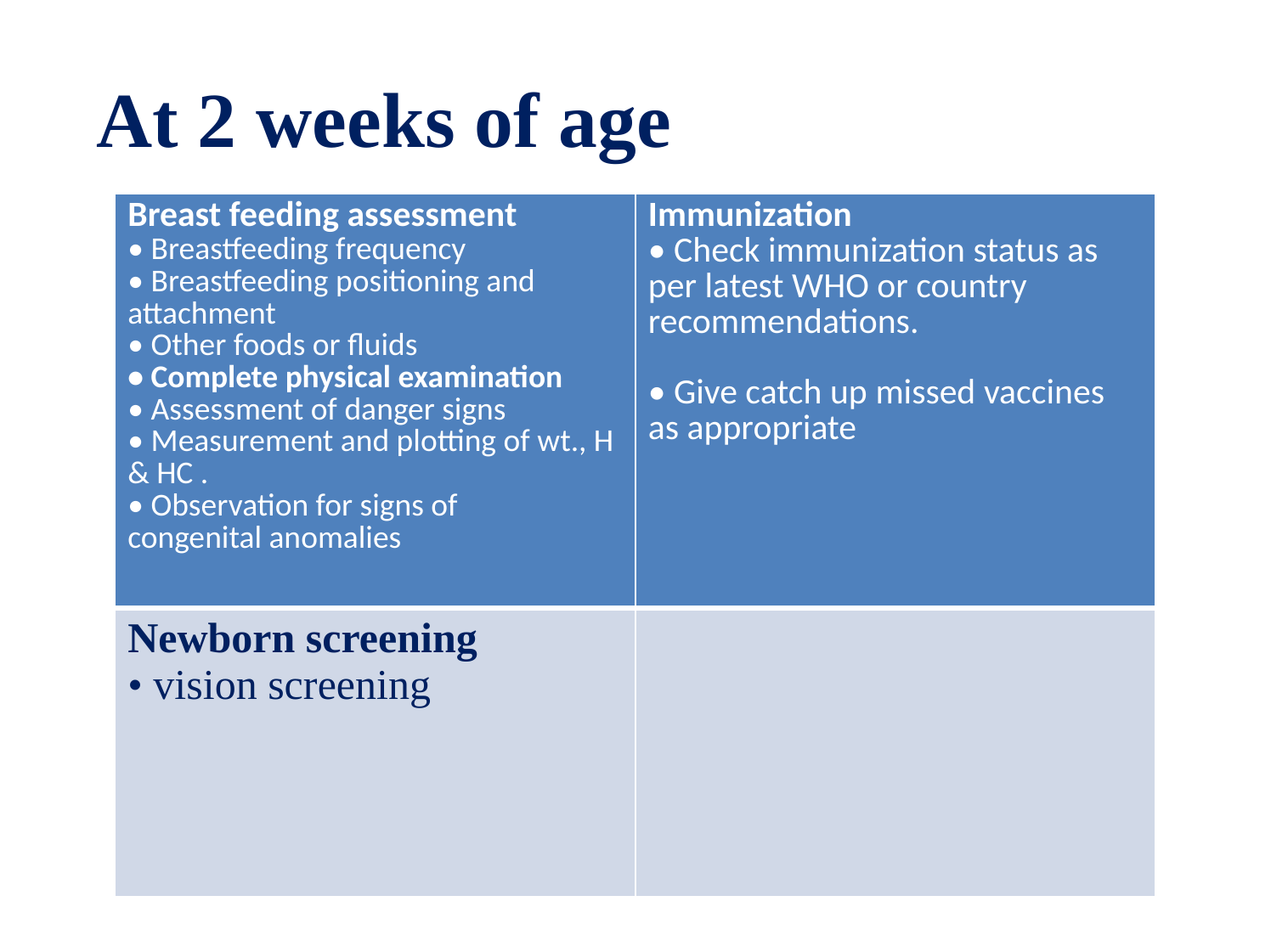

# At 2 weeks of age
| Breast feeding assessment • Breastfeeding frequency • Breastfeeding positioning and attachment • Other foods or fluids • Complete physical examination • Assessment of danger signs • Measurement and plotting of wt., H & HC . • Observation for signs of congenital anomalies | Immunization • Check immunization status as per latest WHO or country recommendations. • Give catch up missed vaccines as appropriate |
| --- | --- |
| Newborn screening • vision screening |  |